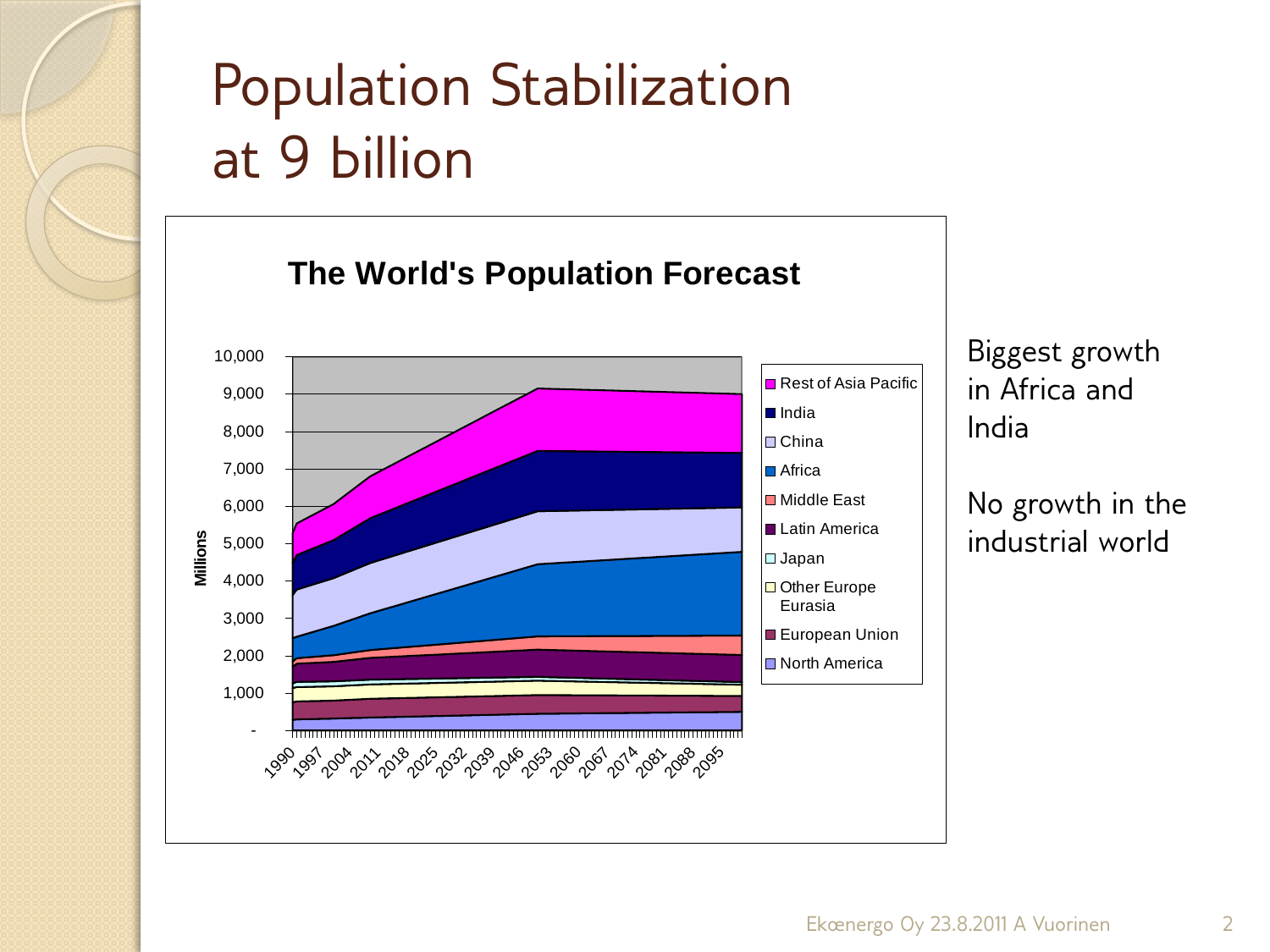

# Population Stabilization at 9 billion

### Chart: The World's Population Forecast

| Category | North America | European Union  | Other Europe Eurasia | Japan | Latin America | Middle East | Africa | China | India | Rest of Asia Pacific |
|---|---|---|---|---|---|---|---|---|---|---|
| 1990 | 283.5 | 470.4 | 382.46585365853616 | 123.5 | 441.5 | 144.53902439024378 | 622.0 | 1155.7 | 849.4 | 806.4951219512204 |
| 1991 | 297.0926829268293 | 481.341463414634 | 382.50975609756057 | 138.3951219512197 | 486.77560975609737 | 148.0317073170733 | 575.7707317073183 | 1261.9707317073169 | 922.3268292682928 | 844.7861580650325 |
| 1992 | 299.52682926829215 | 481.3146341463415 | 382.55365853658475 | 137.7731707317071 | 490.3560975609756 | 151.52439024390236 | 598.9073170731708 | 1263.7073170731705 | 932.4682926829263 | 858.2023302041486 |
| 1993 | 301.9609756097564 | 481.2878048780486 | 382.5975609756091 | 137.1512195121953 | 493.93658536585366 | 155.01707317073158 | 622.0439024390246 | 1265.4439024390242 | 942.6097560975616 | 871.6185023432637 |
| 1994 | 304.395121951219 | 481.26097560975626 | 382.641463414634 | 136.52926829268296 | 497.517073170732 | 158.5097560975608 | 645.1804878048781 | 1267.180487804877 | 952.7512195121952 | 885.0346744823794 |
| 1995 | 306.8292682926827 | 481.23414634146326 | 382.6853658536583 | 135.90731707317084 | 501.0975609756095 | 162.0024390243902 | 668.3170731707318 | 1268.9170731707334 | 962.8926829268296 | 898.4508466214951 |
| 1996 | 309.26341463414656 | 481.2073170731704 | 382.7292682926824 | 135.28536585365856 | 504.67804878048764 | 165.4951219512196 | 691.4536585365855 | 1270.6536585365848 | 973.0341463414634 | 911.8670187606103 |
| 1997 | 311.6975609756097 | 481.18048780487817 | 382.77317073170695 | 134.66341463414614 | 508.25853658536585 | 168.98780487804873 | 714.590243902439 | 1272.390243902438 | 983.1756097560982 | 925.2831908997266 |
| 1998 | 314.13170731707294 | 481.1536585365853 | 382.81707317073176 | 134.04146341463428 | 511.8390243902439 | 172.480487804878 | 737.726829268293 | 1274.126829268293 | 993.3170731707318 | 938.699363038843 |
| 1999 | 316.5658536585366 | 481.12682926829217 | 382.8609756097563 | 133.41951219512174 | 515.4195121951215 | 175.97317073170706 | 760.8634146341464 | 1275.8634146341449 | 1003.4585365853659 | 952.115535177958 |
| 2000 | 319.0 | 481.09999999999974 | 382.90487804878023 | 132.79756097560977 | 519.0 | 179.46585365853656 | 784.0 | 1277.6 | 1013.6 | 965.5317073170736 |
| 2001 | 322.2777777777775 | 483.31111111111085 | 382.94878048780464 | 132.17560975609746 | 526.0444444444445 | 182.95853658536598 | 806.0 | 1285.1777777777781 | 1034.088888888889 | 982.7211778703156 |
| 2002 | 325.55555555555554 | 485.5222222222221 | 382.99268292682905 | 131.55365853658535 | 533.0888888888894 | 186.45121951219534 | 828.0 | 1292.7555555555564 | 1054.577777777779 | 999.9106484235574 |
| 2003 | 328.8333333333333 | 487.73333333333335 | 383.03658536585345 | 130.93170731707346 | 540.1333333333336 | 189.94390243902438 | 850.0 | 1300.333333333332 | 1075.0666666666675 | 1017.1001189767996 |
| 2004 | 332.1111111111111 | 489.9444444444444 | 383.08048780487786 | 130.30975609756098 | 547.1777777777787 | 193.43658536585355 | 872.0 | 1307.911111111111 | 1095.555555555556 | 1034.2895895300417 |
| 2005 | 335.38888888888886 | 492.1555555555555 | 383.12439024390227 | 129.68780487804878 | 554.2222222222224 | 196.92926829268293 | 894.0 | 1315.4888888888888 | 1116.0444444444433 | 1051.4790600832848 |
| 2006 | 338.6666666666669 | 494.36666666666684 | 383.1682926829269 | 129.06585365853658 | 561.2666666666673 | 200.42195121951218 | 916.0 | 1323.0666666666675 | 1136.533333333332 | 1068.6685306365248 |
| 2007 | 341.9444444444444 | 496.5777777777775 | 383.2121951219511 | 128.44390243902438 | 568.3111111111114 | 203.91463414634126 | 938.0 | 1330.644444444443 | 1157.022222222221 | 1085.8580011897686 |
| 2008 | 345.22222222222194 | 498.78888888888883 | 383.2560975609752 | 127.8219512195122 | 575.3555555555554 | 207.40731707317084 | 960.0 | 1338.2222222222222 | 1177.5111111111107 | 1103.0474717430106 |
| 2009 | 348.5 | 500.99999999999966 | 383.2999999999996 | 127.2 | 582.4 | 210.90000000000003 | 982.0000000000002 | 1345.8 | 1198.0 | 1120.2369422962518 |
| 2010 | 350.93414634146325 | 500.9731707317072 | 383.3439024390243 | 126.5780487804877 | 585.9804878048781 | 214.3926829268293 | 1005.1365853658539 | 1347.5365853658545 | 1208.1414634146342 | 1133.653114435366 |
| 2011 | 353.368292682927 | 500.9463414634146 | 383.3878048780487 | 125.95609756097562 | 589.5609756097565 | 217.8853658536586 | 1028.2731707317075 | 1349.2731707317073 | 1218.2829268292678 | 1147.0692865744825 |
| 2012 | 355.8024390243903 | 500.91951219512197 | 383.4317073170726 | 125.33414634146341 | 593.1414634146338 | 221.378048780488 | 1051.409756097561 | 1351.009756097561 | 1228.4243902439018 | 1160.4854587136 |
| 2013 | 358.23658536585367 | 500.8926829268293 | 383.4756097560972 | 124.71219512195121 | 596.7219512195128 | 224.87073170731713 | 1074.546341463415 | 1352.746341463415 | 1238.565853658538 | 1173.901630852715 |
| 2014 | 360.6707317073171 | 500.8658536585367 | 383.51951219512205 | 124.09024390243901 | 600.3024390243904 | 228.36341463414627 | 1097.682926829267 | 1354.4829268292679 | 1248.7073170731712 | 1187.3178029918308 |
| 2015 | 363.1048780487805 | 500.83902439024405 | 383.56341463414657 | 123.46829268292682 | 603.882926829268 | 231.8560975609758 | 1120.8195121951217 | 1356.219512195123 | 1258.8487804878055 | 1200.7339751309466 |
| 2016 | 365.5390243902439 | 500.81219512195156 | 383.6073170731707 | 122.84634146341456 | 607.4634146341466 | 235.34878048780504 | 1143.956097560976 | 1357.956097560976 | 1268.9902439024397 | 1214.1501472700616 |
| 2017 | 367.9731707317072 | 500.7853658536587 | 383.65121951219487 | 122.22439024390242 | 611.0439024390247 | 238.84146341463438 | 1167.0926829268278 | 1359.6926829268284 | 1279.131707317074 | 1227.5663194091783 |
| 2018 | 370.4073170731705 | 500.758536585366 | 383.6951219512191 | 121.60243902439021 | 614.624390243903 | 242.33414634146374 | 1190.2292682926823 | 1361.429268292683 | 1289.2731707317082 | 1240.982491548294 |
| 2019 | 372.8414634146342 | 500.7317073170731 | 383.73902439024397 | 120.98048780487801 | 618.2048780487817 | 245.8268292682928 | 1213.365853658536 | 1363.1658536585367 | 1299.4146341463425 | 1254.3986636874101 |
| 2020 | 375.27560975609725 | 500.70487804878064 | 383.7829268292684 | 120.35853658536583 | 621.7853658536594 | 249.31951219512183 | 1236.5024390243884 | 1364.9024390243899 | 1309.5560975609767 | 1267.8148358265248 |
| 2021 | 377.709756097561 | 500.67804878048804 | 383.8268292682923 | 119.73658536585363 | 625.365853658537 | 252.81219512195122 | 1259.6390243902429 | 1366.639024390244 | 1319.697560975611 | 1281.2310079656415 |
| 2022 | 380.14390243902466 | 500.6512195121951 | 383.8707317073172 | 119.11463414634143 | 628.9463414634147 | 256.3048780487806 | 1282.7756097560973 | 1368.3756097560981 | 1329.8390243902452 | 1294.647180104758 |
| 2023 | 382.5780487804876 | 500.62439024390267 | 383.9146341463417 | 118.49268292682918 | 632.5268292682932 | 259.79756097560954 | 1305.9121951219508 | 1370.112195121951 | 1339.9804878048794 | 1308.0633522438723 |
| 2024 | 385.0121951219513 | 500.59756097560984 | 383.958536585366 | 117.870731707317 | 636.1073170731715 | 263.290243902439 | 1329.0487804878035 | 1371.848780487805 | 1350.1219512195128 | 1321.47952438299 |
| 2025 | 387.4463414634146 | 500.5707317073173 | 384.0024390243904 | 117.24878048780484 | 639.6878048780495 | 266.78292682926866 | 1352.185365853657 | 1373.5853658536587 | 1360.263414634147 | 1334.895696522105 |
| 2026 | 389.8804878048783 | 500.54390243902475 | 384.04634146341465 | 116.6268292682927 | 643.2682926829275 | 270.27560975609737 | 1375.3219512195099 | 1375.3219512195124 | 1370.404878048783 | 1348.311868661221 |
| 2027 | 392.3146341463418 | 500.5170731707323 | 384.0902439024392 | 116.00487804878038 | 646.8487804878056 | 273.768292682927 | 1398.458536585364 | 1377.0585365853658 | 1380.5463414634164 | 1361.7280408003355 |
| 2028 | 394.74878048780494 | 500.49024390243915 | 384.13414634146375 | 115.38292682926824 | 650.4292682926832 | 277.26097560975666 | 1421.595121951218 | 1378.7951219512206 | 1390.6878048780497 | 1375.1442129394502 |
| 2029 | 397.1829268292686 | 500.4634146341468 | 384.17804878048804 | 114.76097560975604 | 654.0097560975622 | 280.75365853658553 | 1444.731707317071 | 1380.5317073170734 | 1400.829268292685 | 1388.5603850785678 |
| 2030 | 399.6170731707321 | 500.43658536585394 | 384.2219512195122 | 114.13902439024386 | 657.5902439024394 | 284.2463414634147 | 1467.8682926829247 | 1382.268292682927 | 1410.9707317073191 | 1401.976557217685 |
| 2031 | 402.05121951219485 | 500.40975609756146 | 384.26585365853686 | 113.51707317073165 | 661.1707317073187 | 287.739024390244 | 1491.0048780487782 | 1384.0048780487807 | 1421.1121951219534 | 1415.3927293567997 |
| 2032 | 404.4853658536586 | 500.382926829269 | 384.3097560975613 | 112.8951219512195 | 664.751219512196 | 291.2317073170731 | 1514.1414634146308 | 1385.741463414635 | 1431.2536585365876 | 1428.8089014959155 |
| 2033 | 406.91951219512197 | 500.35609756097614 | 384.35365853658567 | 112.27317073170725 | 668.3317073170741 | 294.72439024390263 | 1537.2780487804853 | 1387.478048780488 | 1441.3951219512219 | 1442.2250736350313 |
| 2034 | 409.35365853658544 | 500.32926829268325 | 384.39756097560985 | 111.65121951219506 | 671.9121951219518 | 298.217073170732 | 1560.4146341463388 | 1389.2146341463408 | 1451.5365853658561 | 1455.6412457741462 |
| 2035 | 411.78780487804886 | 500.3024390243908 | 384.4414634146344 | 111.0292682926828 | 675.4926829268305 | 301.7097560975612 | 1583.5512195121914 | 1390.9512195121954 | 1461.6780487804904 | 1469.057417913263 |
| 2036 | 414.22195121951205 | 500.27560975609794 | 384.4853658536589 | 110.40731707317066 | 679.0731707317085 | 305.20243902439046 | 1606.687804878045 | 1392.6878048780482 | 1471.819512195125 | 1482.4735900523788 |
| 2037 | 416.65609756097564 | 500.2487804878055 | 384.52926829268324 | 109.78536585365836 | 682.653658536587 | 308.6951219512193 | 1629.8243902438983 | 1394.4243902439018 | 1481.9609756097598 | 1495.889762191495 |
| 2038 | 419.09024390243894 | 500.2219512195126 | 384.57317073170765 | 109.16341463414626 | 686.2341463414646 | 312.187804878049 | 1652.9609756097539 | 1396.1609756097564 | 1492.102439024392 | 1509.3059343306104 |
| 2039 | 421.52439024390253 | 500.19512195121985 | 384.6170731707324 | 108.5414634146341 | 689.814634146343 | 315.6804878048785 | 1676.0975609756065 | 1397.89756097561 | 1502.2439024390274 | 1522.7221064697262 |
| 2040 | 423.95853658536595 | 500.1682926829277 | 384.66097560975703 | 107.91951219512187 | 693.3951219512204 | 319.17317073170756 | 1699.2341463414598 | 1399.6341463414624 | 1512.3853658536616 | 1536.138278608841 |
| 2041 | 426.39268292682937 | 500.14146341463487 | 384.7048780487809 | 107.29756097560973 | 696.9756097560988 | 322.665853658537 | 1722.3707317073136 | 1401.3707317073174 | 1522.526829268296 | 1549.5544507479578 |
| 2042 | 428.8268292682923 | 500.1146341463424 | 384.74878048780533 | 106.67560975609742 | 700.5560975609769 | 326.15853658536633 | 1745.507317073167 | 1403.1073170731709 | 1532.6682926829299 | 1562.9706228870737 |
| 2043 | 431.26097560975654 | 500.08780487804955 | 384.79268292682974 | 106.05365853658517 | 704.136585365855 | 329.6512195121951 | 1768.6439024390197 | 1404.8439024390248 | 1542.8097560975643 | 1576.3867950261904 |
| 2044 | 433.69512195121916 | 500.0609756097572 | 384.83658536585415 | 105.43170731707308 | 707.7170731707331 | 333.1439024390247 | 1791.7804878048742 | 1406.5804878048775 | 1552.9512195121986 | 1589.8029671653053 |
| 2045 | 436.12926829268304 | 500.03414634146424 | 384.8804878048788 | 104.8097560975608 | 711.2975609756115 | 336.63658536585405 | 1814.9170731707293 | 1408.3170731707332 | 1563.0926829268328 | 1603.2191393044209 |
| 2046 | 438.5634146341467 | 500.00731707317135 | 384.92439024390274 | 104.18780487804868 | 714.8780487804893 | 340.1292682926832 | 1838.0536585365808 | 1410.0536585365858 | 1573.2341463414662 | 1616.635311443537 |
| 2047 | 440.99756097560953 | 499.9804878048789 | 384.96829268292726 | 103.56585365853648 | 718.4585365853676 | 343.6219512195124 | 1861.1902439024348 | 1411.7902439024394 | 1583.3756097561013 | 1630.0514835826527 |
| 2048 | 443.43170731707295 | 499.95365853658626 | 385.0121951219518 | 102.94390243902428 | 722.0390243902455 | 347.11463414634204 | 1884.3268292682883 | 1413.526829268293 | 1593.5170731707367 | 1643.4676557217713 |
| 2049 | 445.8658536585367 | 499.9268292682931 | 385.0560975609761 | 102.32195121951209 | 725.619512195123 | 350.60731707317103 | 1907.4634146341407 | 1415.2634146341456 | 1603.6585365853698 | 1656.8838278608844 |
| 2050 | 448.29999999999967 | 499.9 | 385.1 | 101.7 | 729.2 | 354.0999999999997 | 1930.5999999999995 | 1417.0 | 1613.8 | 1670.2999999999977 |
| 2051 | 449.33399999999966 | 498.40199999999965 | 383.3979999999998 | 101.066 | 729.1360000000001 | 357.4179999999996 | 1936.748 | 1412.44 | 1610.683999999999 | 1668.3739999999968 |
| 2052 | 450.36799999999994 | 496.904 | 381.696 | 100.432 | 729.0720000000001 | 360.73599999999954 | 1942.8959999999993 | 1407.8799999999999 | 1607.568 | 1666.447999999998 |
| 2053 | 451.4019999999996 | 495.4059999999998 | 379.994 | 99.798 | 729.0080000000002 | 364.0539999999997 | 1949.0439999999992 | 1403.3200000000002 | 1604.452 | 1664.521999999998 |
| 2054 | 452.4359999999996 | 493.9079999999998 | 378.29200000000003 | 99.164 | 728.9440000000002 | 367.3719999999996 | 1955.1919999999982 | 1398.7600000000002 | 1601.336 | 1662.595999999998 |
| 2055 | 453.4699999999997 | 492.4099999999998 | 376.59000000000003 | 98.53 | 728.8800000000002 | 370.6899999999998 | 1961.339999999999 | 1394.2000000000003 | 1598.22 | 1660.6699999999978 |
| 2056 | 454.5039999999997 | 490.91200000000003 | 374.88800000000003 | 97.896 | 728.8160000000003 | 374.00799999999964 | 1967.487999999999 | 1389.6399999999999 | 1595.1039999999998 | 1658.7439999999979 |
| 2057 | 455.5379999999996 | 489.41400000000004 | 373.18600000000004 | 97.262 | 728.7520000000003 | 377.32599999999957 | 1973.6359999999988 | 1385.0800000000004 | 1591.988 | 1656.8179999999982 |
| 2058 | 456.5719999999996 | 487.91599999999977 | 371.48400000000004 | 96.62799999999999 | 728.6880000000008 | 380.64399999999966 | 1979.7839999999978 | 1380.5200000000004 | 1588.8719999999998 | 1654.8919999999978 |
| 2059 | 457.60599999999965 | 486.41799999999984 | 369.78200000000004 | 95.99400000000006 | 728.6240000000006 | 383.9619999999995 | 1985.9319999999987 | 1375.9600000000005 | 1585.756 | 1652.9659999999983 |
| 2060 | 458.63999999999965 | 484.91999999999985 | 368.08000000000004 | 95.36 | 728.5600000000004 | 387.2799999999997 | 1992.0799999999986 | 1371.4000000000005 | 1582.6399999999999 | 1651.0399999999984 |
| 2061 | 459.6739999999997 | 483.422 | 366.37800000000004 | 94.726 | 728.4960000000004 | 390.5979999999995 | 1998.2279999999985 | 1366.8400000000006 | 1579.524 | 1649.1139999999978 |
| 2062 | 460.7079999999997 | 481.9240000000001 | 364.67600000000004 | 94.09200000000001 | 728.4320000000005 | 393.9159999999994 | 2004.3759999999984 | 1362.2800000000007 | 1576.4080000000001 | 1647.1879999999978 |
| 2063 | 461.7419999999996 | 480.4259999999999 | 362.97400000000005 | 93.45800000000001 | 728.3680000000004 | 397.23399999999924 | 2010.5239999999978 | 1357.7200000000007 | 1573.292 | 1645.2619999999986 |
| 2064 | 462.77599999999956 | 478.9279999999999 | 361.27200000000005 | 92.824 | 728.3040000000004 | 400.55199999999945 | 2016.6719999999978 | 1353.1600000000008 | 1570.1760000000002 | 1643.3359999999986 |
| 2065 | 463.80999999999983 | 477.4299999999999 | 359.57000000000005 | 92.19 | 728.2400000000006 | 403.86999999999966 | 2022.819999999998 | 1348.6000000000008 | 1567.0600000000002 | 1641.4099999999987 |
| 2066 | 464.84399999999965 | 475.93200000000013 | 357.86800000000005 | 91.55599999999998 | 728.1760000000006 | 407.18799999999965 | 2028.967999999998 | 1344.0400000000009 | 1563.9440000000002 | 1639.4839999999988 |
| 2067 | 465.87799999999964 | 474.43400000000014 | 356.16600000000005 | 90.922 | 728.1120000000004 | 410.50599999999963 | 2035.115999999998 | 1339.480000000001 | 1560.8280000000002 | 1637.5579999999989 |
| 2068 | 466.91199999999947 | 472.93599999999986 | 354.46400000000006 | 90.288 | 728.0480000000007 | 413.8239999999994 | 2041.2639999999978 | 1334.920000000001 | 1557.7120000000002 | 1635.631999999998 |
| 2069 | 467.9459999999997 | 471.43799999999993 | 352.76200000000006 | 89.65399999999998 | 727.9840000000007 | 417.1419999999996 | 2047.411999999998 | 1330.3600000000008 | 1554.5960000000002 | 1633.706 |
| 2070 | 468.97999999999956 | 469.94000000000017 | 351.06000000000006 | 89.02 | 727.9200000000004 | 420.45999999999935 | 2053.5599999999977 | 1325.8000000000009 | 1551.4800000000002 | 1631.779999999999 |
| 2071 | 470.0139999999995 | 468.4420000000002 | 349.35800000000006 | 88.38599999999998 | 727.8560000000003 | 423.77799999999934 | 2059.707999999996 | 1321.240000000001 | 1548.3639999999998 | 1629.8539999999982 |
| 2072 | 471.04799999999966 | 466.9440000000003 | 347.65600000000006 | 87.752 | 727.7920000000008 | 427.09599999999926 | 2065.855999999998 | 1316.6800000000003 | 1545.2480000000003 | 1627.928 |
| 2073 | 472.0819999999995 | 465.4460000000002 | 345.95400000000006 | 87.118 | 727.7280000000013 | 430.4139999999992 | 2072.003999999998 | 1312.1200000000008 | 1542.1319999999998 | 1626.0019999999993 |
| 2074 | 473.11599999999964 | 463.9480000000002 | 344.25200000000007 | 86.484 | 727.6640000000009 | 433.7319999999992 | 2078.151999999998 | 1307.5600000000009 | 1539.0160000000003 | 1624.0759999999993 |
| 2075 | 474.14999999999975 | 462.4500000000002 | 342.55000000000007 | 85.85 | 727.6000000000009 | 437.0499999999995 | 2084.2999999999984 | 1303.0000000000014 | 1535.9000000000003 | 1622.1499999999994 |
| 2076 | 475.1839999999996 | 460.9520000000003 | 340.84800000000007 | 85.216 | 727.536000000001 | 440.3679999999994 | 2090.4479999999985 | 1298.4400000000014 | 1532.7839999999999 | 1620.2239999999995 |
| 2077 | 476.2179999999995 | 459.45400000000035 | 339.1460000000001 | 84.582 | 727.472000000001 | 443.68599999999924 | 2096.5959999999986 | 1293.8800000000008 | 1529.668 | 1618.2979999999995 |
| 2078 | 477.2519999999995 | 457.95600000000024 | 337.4440000000001 | 83.94800000000002 | 727.408000000001 | 447.0039999999992 | 2102.743999999999 | 1289.3200000000008 | 1526.5520000000004 | 1616.3719999999996 |
| 2079 | 478.28599999999943 | 456.45800000000025 | 335.7420000000001 | 83.314 | 727.3440000000011 | 450.32199999999915 | 2108.8920000000007 | 1284.7600000000016 | 1523.436000000001 | 1614.4460000000001 |
| 2080 | 479.31999999999965 | 454.96000000000026 | 334.0400000000001 | 82.67999999999998 | 727.2800000000016 | 453.63999999999925 | 2115.039999999999 | 1280.2000000000016 | 1520.3200000000004 | 1612.52 |
| 2081 | 480.35399999999964 | 453.4620000000003 | 332.33799999999985 | 82.04599999999999 | 727.2160000000011 | 456.9579999999993 | 2121.1879999999987 | 1275.6400000000008 | 1517.2040000000004 | 1610.5939999999998 |
| 2082 | 481.3879999999997 | 451.9640000000003 | 330.63599999999985 | 81.412 | 727.1520000000012 | 460.27599999999916 | 2127.3360000000002 | 1271.0800000000008 | 1514.0880000000004 | 1608.668 |
| 2083 | 482.42199999999923 | 450.4660000000003 | 328.934 | 80.77799999999999 | 727.0880000000017 | 463.5939999999991 | 2133.4839999999995 | 1266.5200000000018 | 1510.9720000000004 | 1606.742 |
| 2084 | 483.45599999999945 | 448.96800000000025 | 327.232 | 80.14399999999999 | 727.0240000000013 | 466.91199999999895 | 2139.6319999999996 | 1261.9600000000019 | 1507.8560000000004 | 1604.816 |
| 2085 | 484.48999999999944 | 447.47000000000025 | 325.5300000000001 | 79.50999999999999 | 726.9600000000013 | 470.2299999999991 | 2145.7799999999997 | 1257.400000000002 | 1504.7400000000005 | 1602.8899999999999 |
| 2086 | 485.52399999999943 | 445.97200000000026 | 323.8280000000001 | 78.87599999999995 | 726.8960000000013 | 473.54799999999926 | 2151.928 | 1252.840000000002 | 1501.6239999999998 | 1600.9640000000002 |
| 2087 | 486.55799999999965 | 444.47400000000033 | 322.1260000000001 | 78.242 | 726.8320000000014 | 476.86599999999925 | 2158.076 | 1248.280000000002 | 1498.5080000000005 | 1599.0380000000002 |
| 2088 | 487.59199999999936 | 442.9760000000002 | 320.4240000000001 | 77.60799999999999 | 726.7680000000015 | 480.1839999999993 | 2164.2239999999997 | 1243.720000000002 | 1495.3919999999998 | 1597.1119999999999 |
| 2089 | 488.62599999999964 | 441.4780000000003 | 318.7220000000001 | 76.97399999999999 | 726.7040000000015 | 483.50199999999904 | 2170.372000000001 | 1239.1600000000012 | 1492.2760000000005 | 1595.1860000000004 |
| 2090 | 489.6599999999997 | 439.98000000000025 | 317.0200000000001 | 76.34 | 726.6400000000016 | 486.81999999999925 | 2176.5200000000004 | 1234.6000000000022 | 1489.1599999999999 | 1593.2600000000004 |
| 2091 | 490.6939999999994 | 438.48200000000026 | 315.3180000000001 | 75.706 | 726.5760000000015 | 490.13799999999924 | 2182.6679999999997 | 1230.0400000000022 | 1486.0440000000006 | 1591.3339999999998 |
| 2092 | 491.7279999999994 | 436.98400000000026 | 313.6160000000001 | 75.07199999999999 | 726.5120000000014 | 493.455999999999 | 2188.816000000001 | 1225.4800000000023 | 1482.928000000001 | 1589.408000000001 |
| 2093 | 492.7619999999994 | 435.48600000000016 | 311.9140000000001 | 74.43800000000002 | 726.4480000000016 | 496.773999999999 | 2194.964000000001 | 1220.9200000000023 | 1479.8120000000006 | 1587.4820000000007 |
| 2094 | 493.79599999999925 | 433.9880000000002 | 310.2120000000001 | 73.804 | 726.3840000000016 | 500.0919999999989 | 2201.112000000001 | 1216.3600000000024 | 1476.6960000000006 | 1585.5560000000007 |
| 2095 | 494.8299999999996 | 432.4900000000003 | 308.5100000000001 | 73.16999999999999 | 726.3200000000014 | 503.40999999999894 | 2207.2600000000007 | 1211.8000000000025 | 1473.5800000000006 | 1583.6300000000008 |
| 2096 | 495.86399999999935 | 430.99200000000025 | 306.8080000000001 | 72.53599999999999 | 726.2560000000017 | 506.727999999999 | 2213.4080000000013 | 1207.2400000000025 | 1470.4640000000006 | 1581.7040000000009 |
| 2097 | 496.89799999999934 | 429.4940000000004 | 305.1060000000001 | 71.902 | 726.1920000000017 | 510.04599999999914 | 2219.5560000000014 | 1202.6800000000026 | 1467.3480000000006 | 1579.778000000001 |
| 2098 | 497.9319999999991 | 427.99600000000015 | 303.4040000000001 | 71.268 | 726.1280000000017 | 513.3639999999987 | 2225.7039999999997 | 1198.1200000000026 | 1464.2320000000007 | 1577.8520000000008 |
| 2099 | 498.96599999999927 | 426.4980000000002 | 301.7020000000001 | 70.63399999999999 | 726.0640000000018 | 516.6819999999991 | 2231.852000000002 | 1193.5600000000027 | 1461.1160000000007 | 1575.926000000001 |
| 2100 | 500.0 | 425.0 | 300.0 | 70.0 | 726.0 | 520.0 | 2238.0 | 1189.0 | 1458.0 | 1574.0 |
Biggest growth
in Africa and India

No growth in the industrial world
Ekoenergo Oy 23.8.2011 A Vuorinen
2